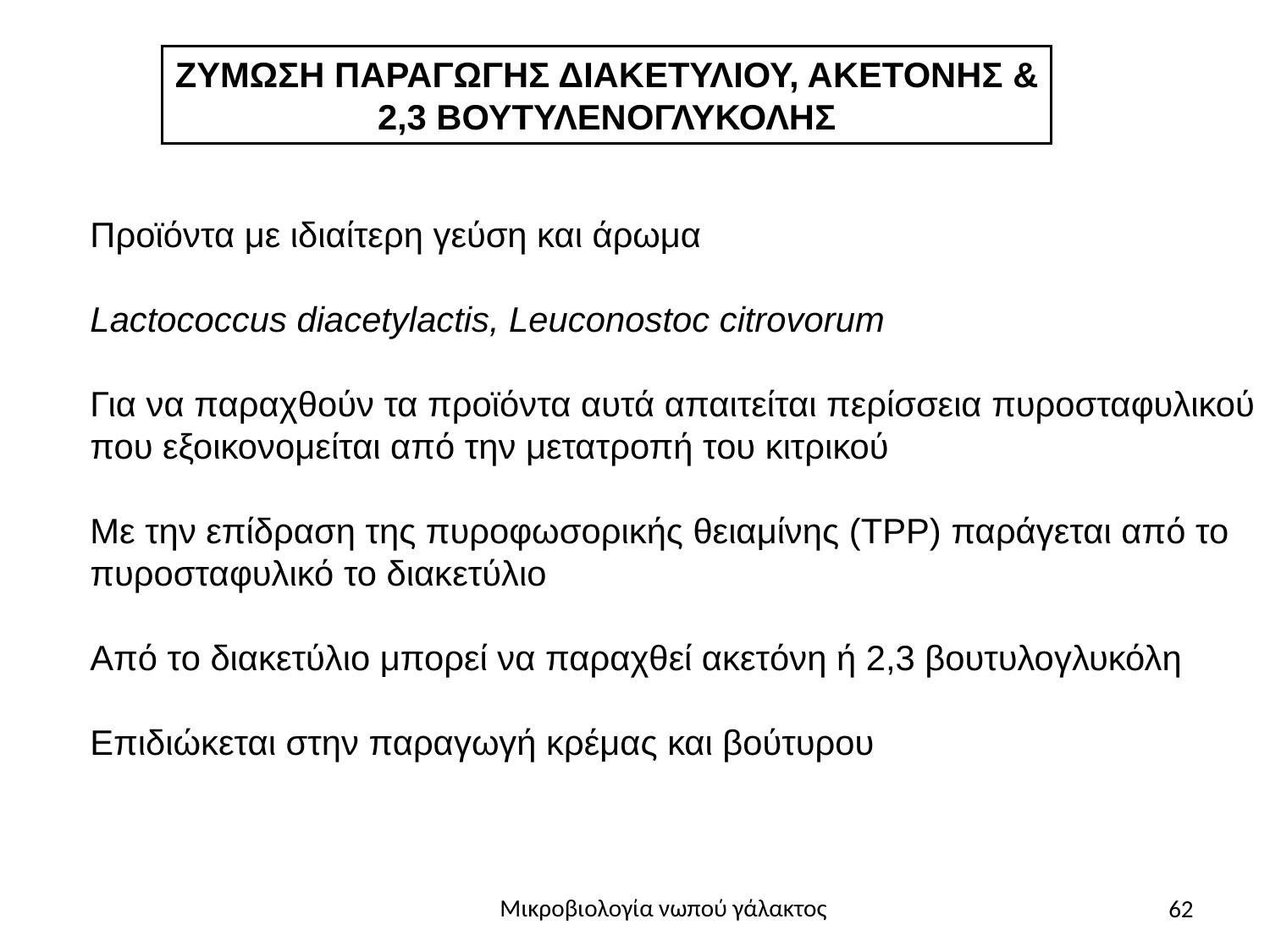

ΖΥΜΩΣΗ ΠΑΡΑΓΩΓΗΣ ΔΙΑΚΕΤΥΛΙΟΥ, ΑΚΕΤΟΝΗΣ &
 2,3 ΒΟΥΤΥΛΕΝΟΓΛΥΚΟΛΗΣ
Προϊόντα με ιδιαίτερη γεύση και άρωμα

Lactococcus diacetylactis, Leuconostoc citrovorum

Για να παραχθούν τα προϊόντα αυτά απαιτείται περίσσεια πυροσταφυλικού
που εξοικονομείται από την μετατροπή του κιτρικού

Με την επίδραση της πυροφωσορικής θειαμίνης (TPP) παράγεται από το
πυροσταφυλικό το διακετύλιο

Από το διακετύλιο μπορεί να παραχθεί ακετόνη ή 2,3 βουτυλογλυκόλη

Επιδιώκεται στην παραγωγή κρέμας και βούτυρου
62
Μικροβιολογία νωπού γάλακτος